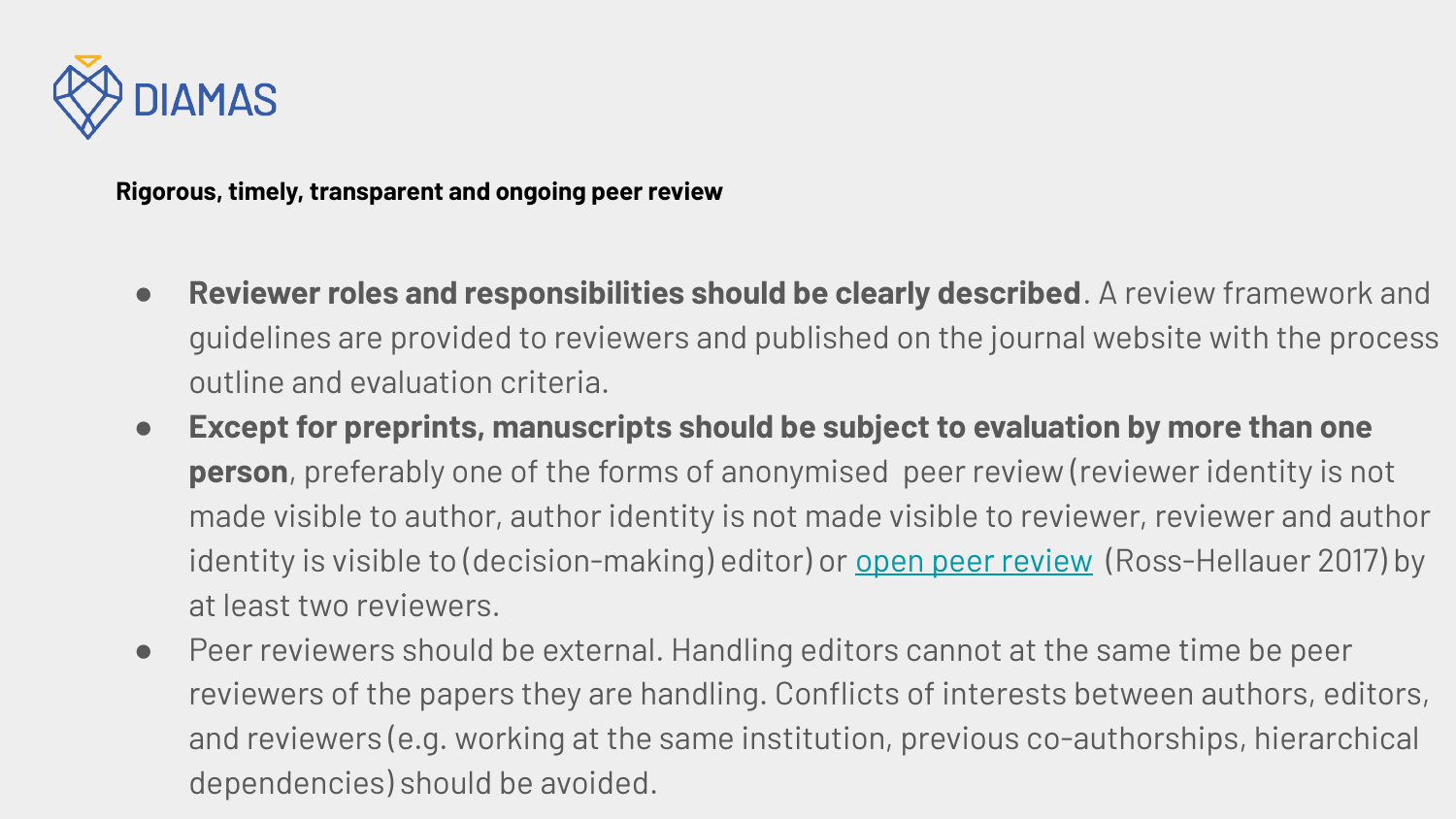

# Rigorous, timely, transparent and ongoing peer review
Reviewer roles and responsibilities should be clearly described. A review framework and guidelines are provided to reviewers and published on the journal website with the process outline and evaluation criteria.
Except for preprints, manuscripts should be subject to evaluation by more than one person, preferably one of the forms of anonymised  peer review (reviewer identity is not made visible to author, author identity is not made visible to reviewer, reviewer and author identity is visible to (decision-making) editor) or open peer review  (Ross-Hellauer 2017) by at least two reviewers.
Peer reviewers should be external. Handling editors cannot at the same time be peer reviewers of the papers they are handling. Conflicts of interests between authors, editors, and reviewers (e.g. working at the same institution, previous co-authorships, hierarchical dependencies) should be avoided.